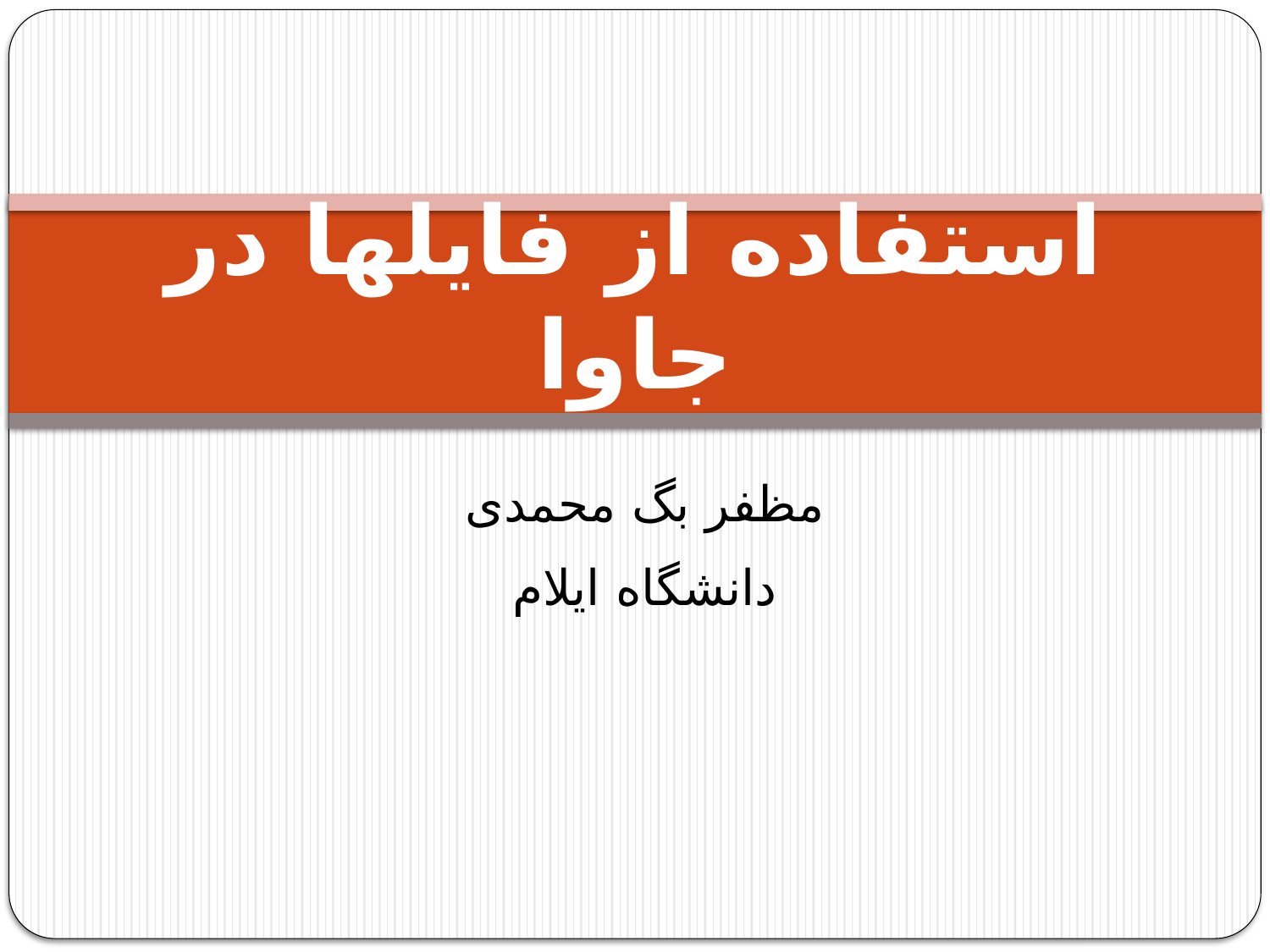

# استفاده از فایلها در جاوا

مظفر بگ محمدی
دانشگاه ایلام